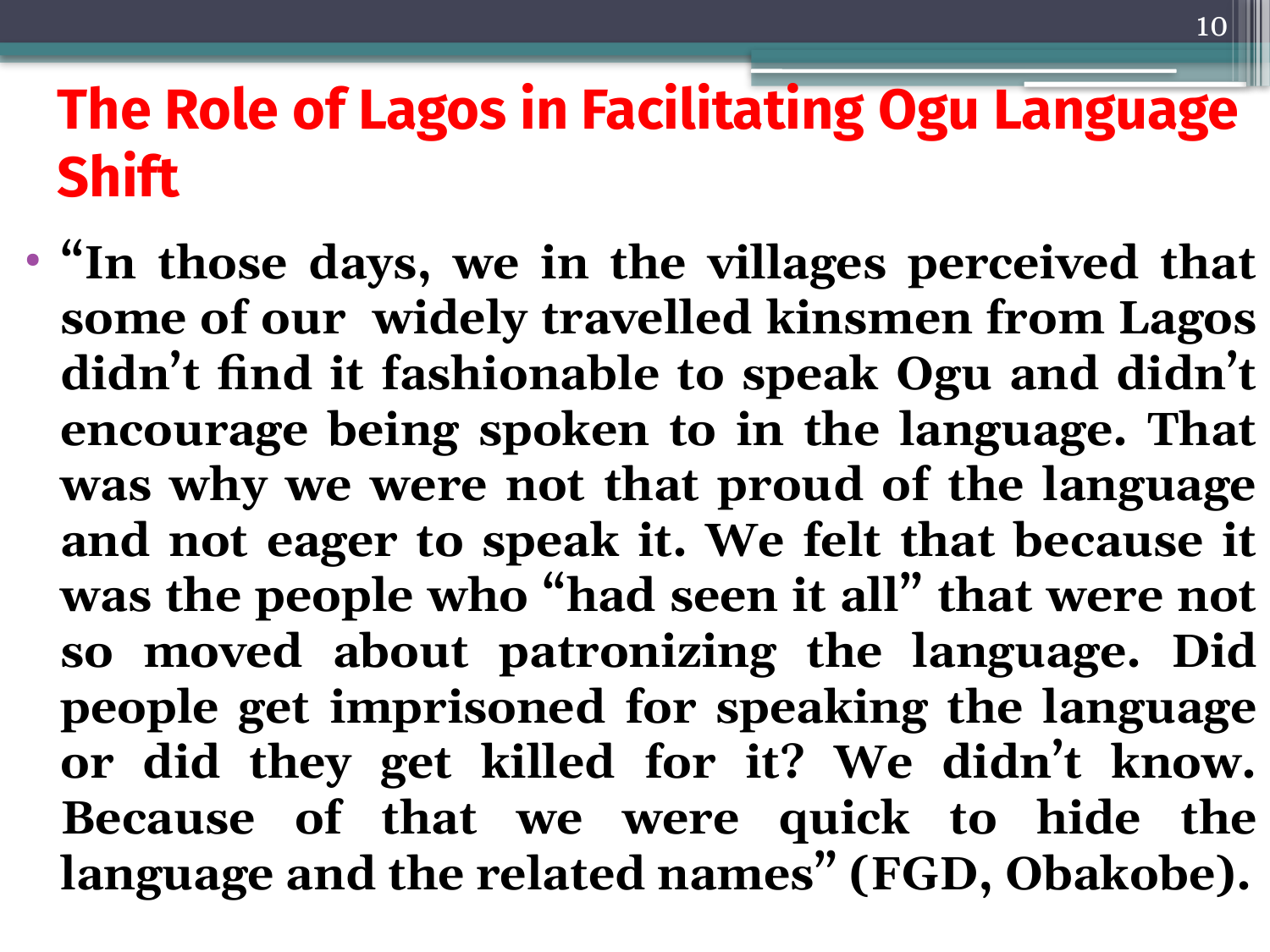

10
# The Role of Lagos in Facilitating Ogu Language Shift
“In those days, we in the villages perceived that some of our  widely travelled kinsmen from Lagos didn’t find it fashionable to speak Ogu and didn’t encourage being spoken to in the language. That was why we were not that proud of the language and not eager to speak it. We felt that because it was the people who “had seen it all” that were not so moved about patronizing the language. Did people get imprisoned for speaking the language or did they get killed for it? We didn’t know. Because of that we were quick to hide the language and the related names” (FGD, Obakobe).